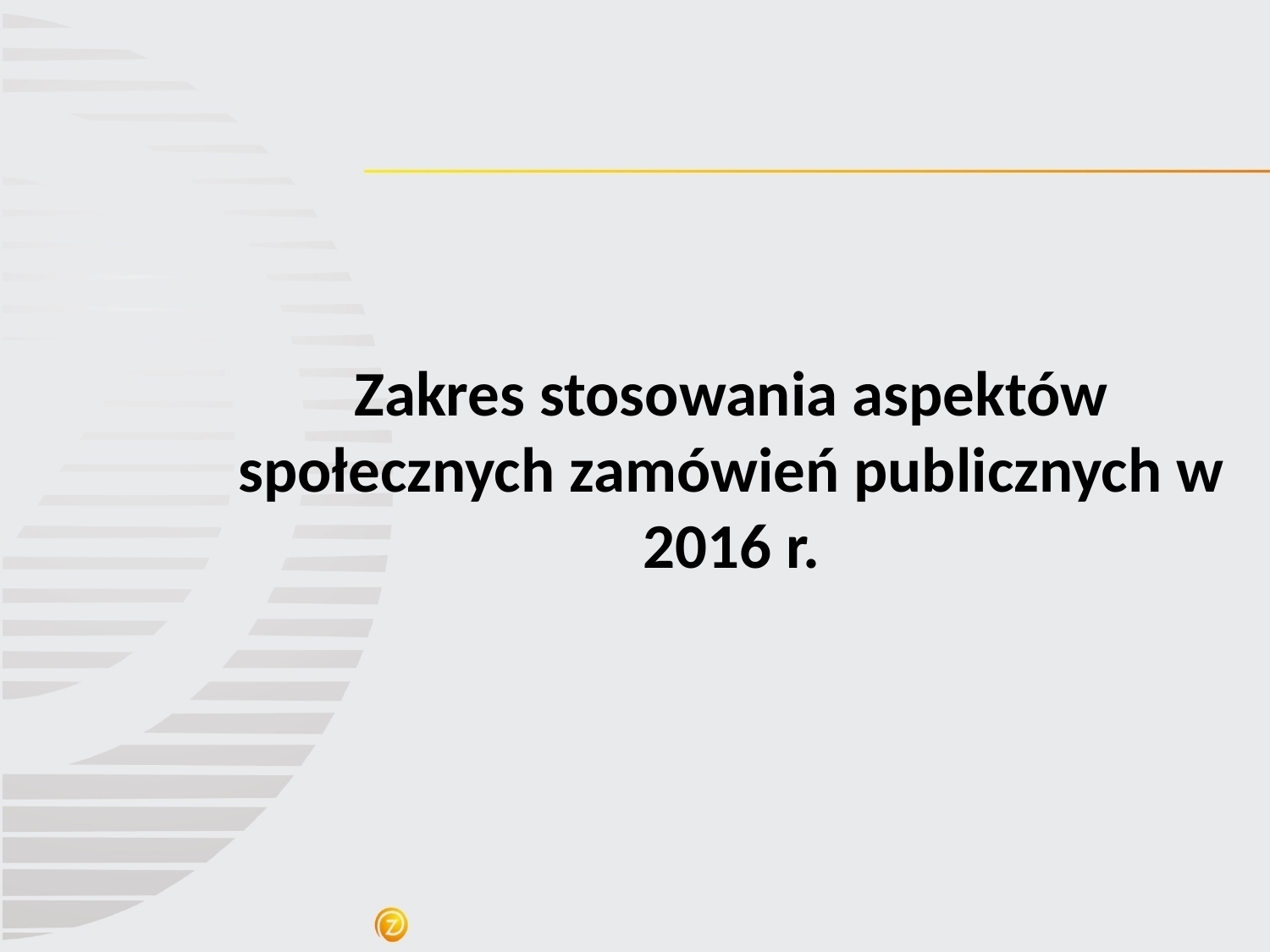

Zakres stosowania aspektów społecznych zamówień publicznych w 2016 r.